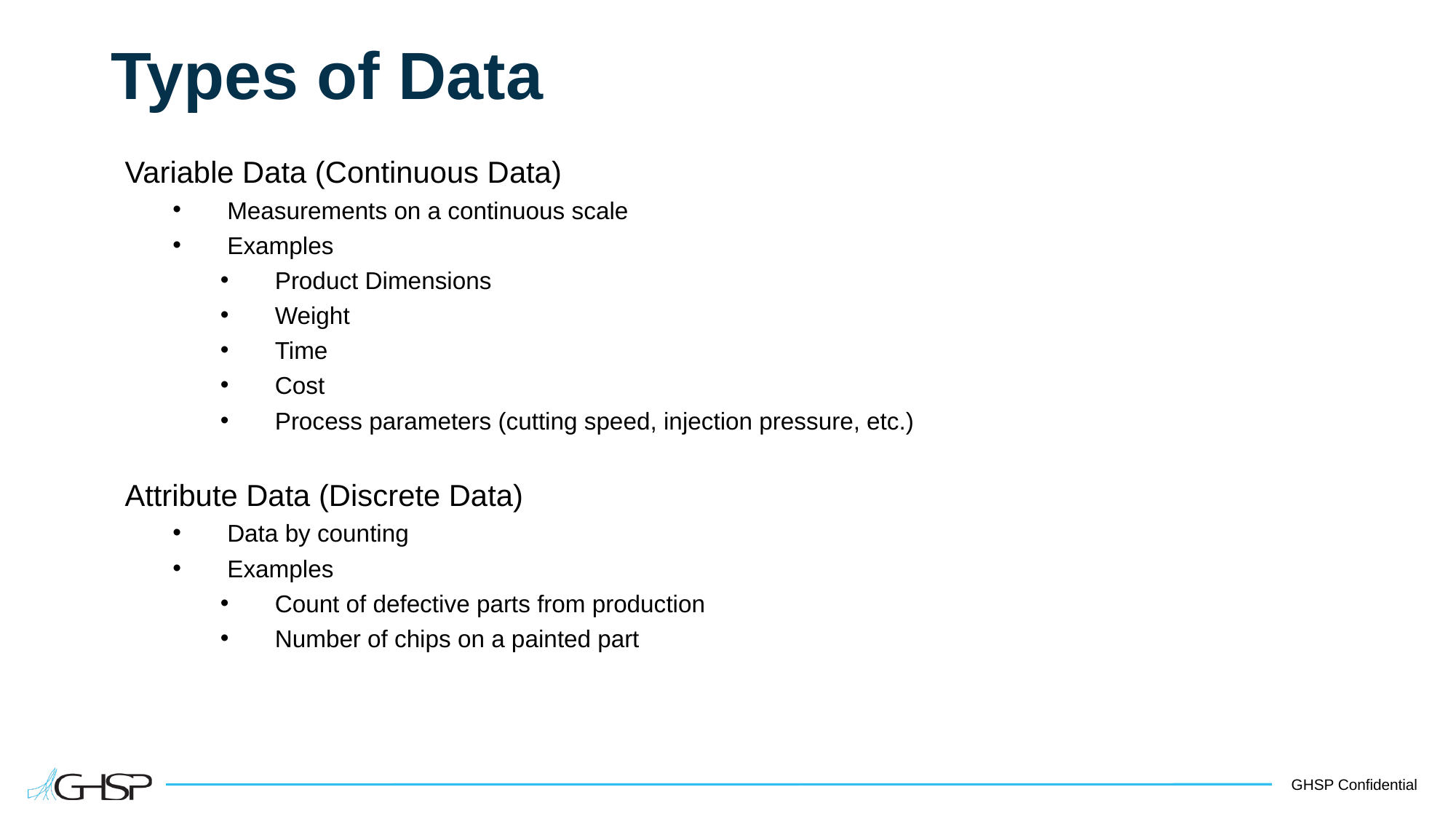

# Types of Data
Variable Data (Continuous Data)
Measurements on a continuous scale
Examples
Product Dimensions
Weight
Time
Cost
Process parameters (cutting speed, injection pressure, etc.)

Attribute Data (Discrete Data)
Data by counting
Examples
Count of defective parts from production
Number of chips on a painted part